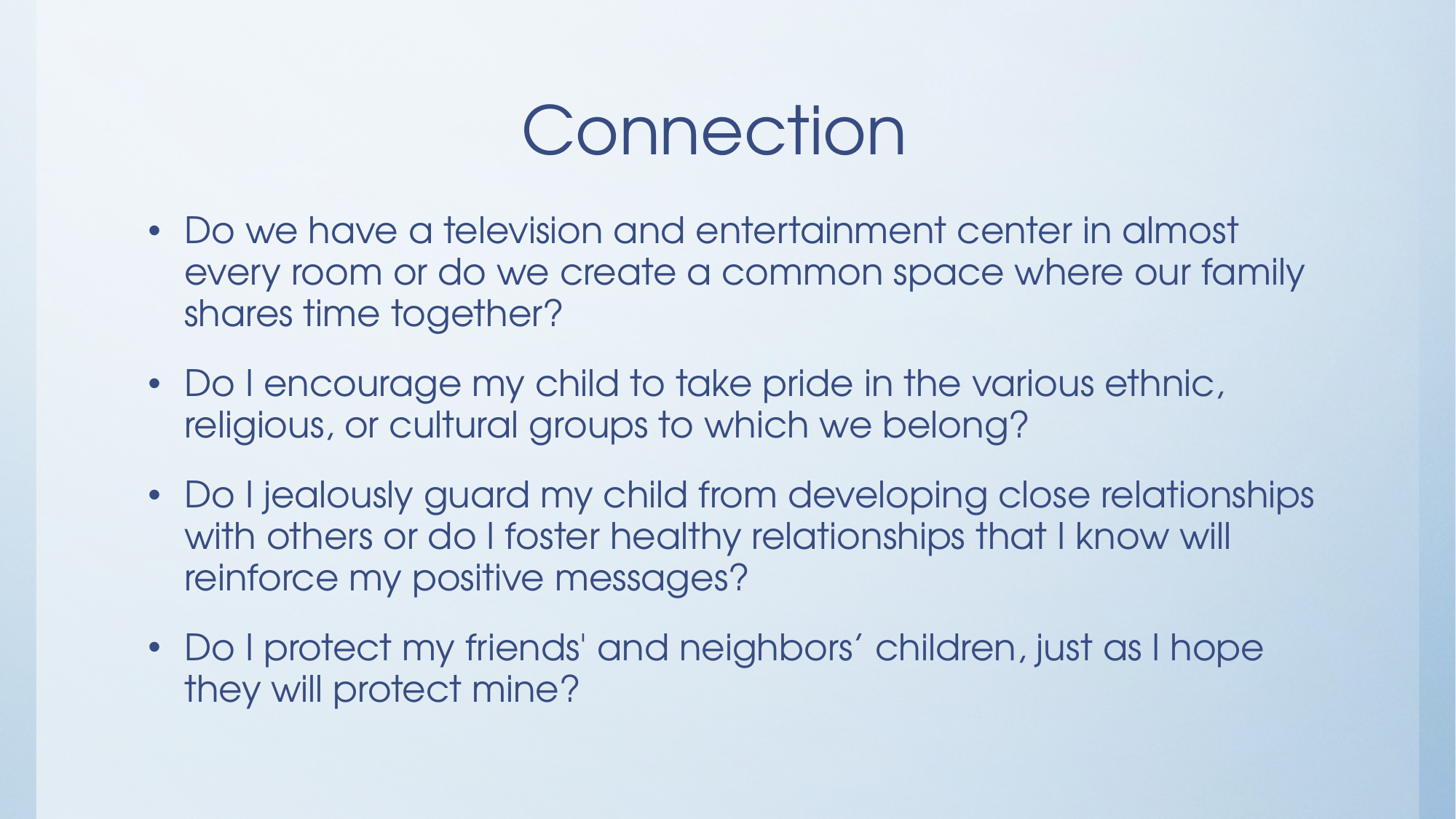

# Connection
Do we have a television and entertainment center in almost every room or do we create a common space where our family shares time together?
Do I encourage my child to take pride in the various ethnic, religious, or cultural groups to which we belong?
Do I jealously guard my child from developing close relationships with others or do I foster healthy relationships that I know will reinforce my positive messages?
Do I protect my friends' and neighbors’ children, just as I hope they will protect mine?